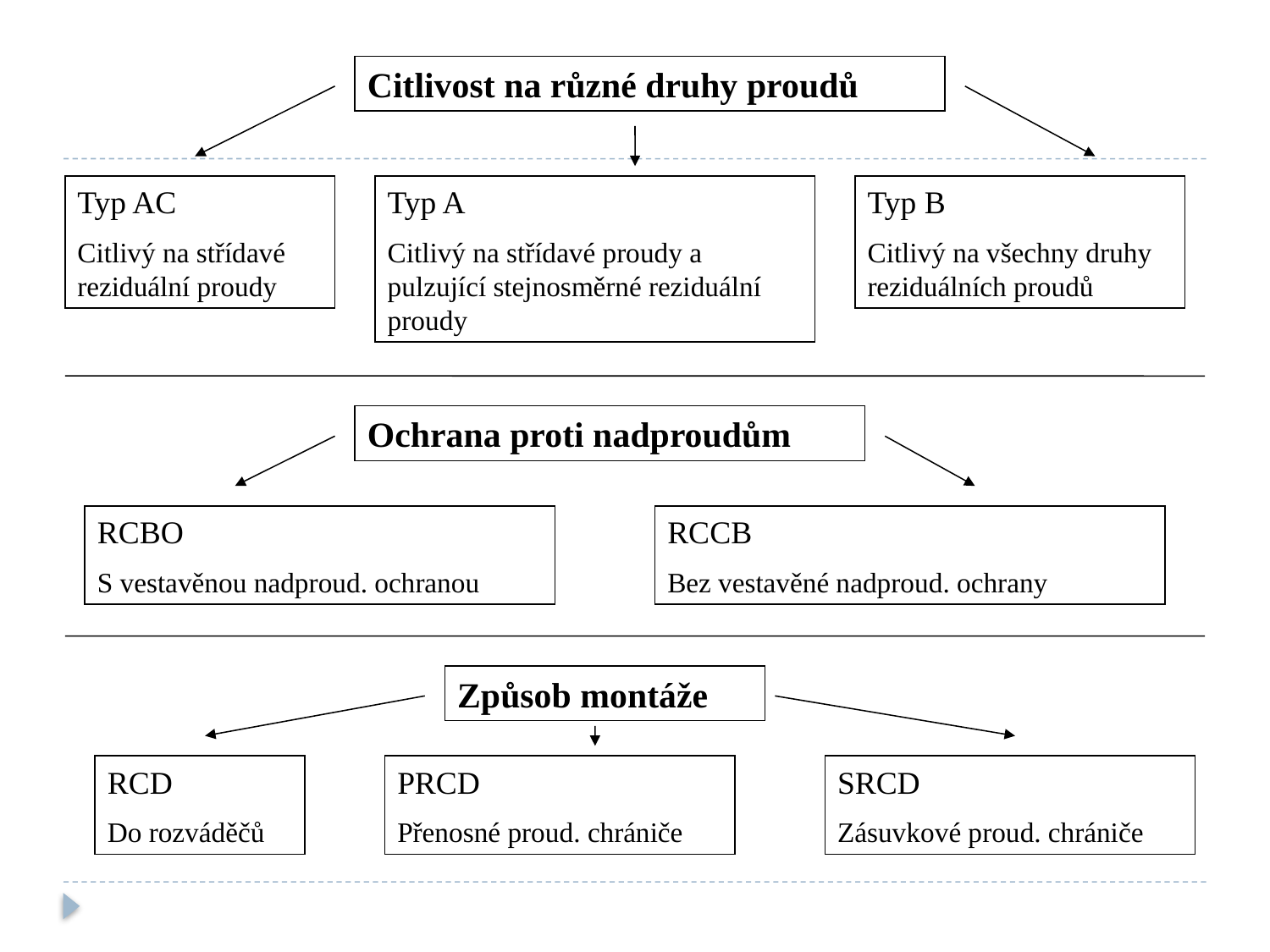

Citlivost na různé druhy proudů

Typ AC
Citlivý na střídavé reziduální proudy
Typ A
Citlivý na střídavé proudy a pulzující stejnosměrné reziduální proudy
Typ B
Citlivý na všechny druhy reziduálních proudů

Ochrana proti nadproudům

RCBO
S vestavěnou nadproud. ochranou
RCCB
Bez vestavěné nadproud. ochrany

Způsob montáže

RCD
Do rozváděčů
PRCD
Přenosné proud. chrániče
SRCD
Zásuvkové proud. chrániče